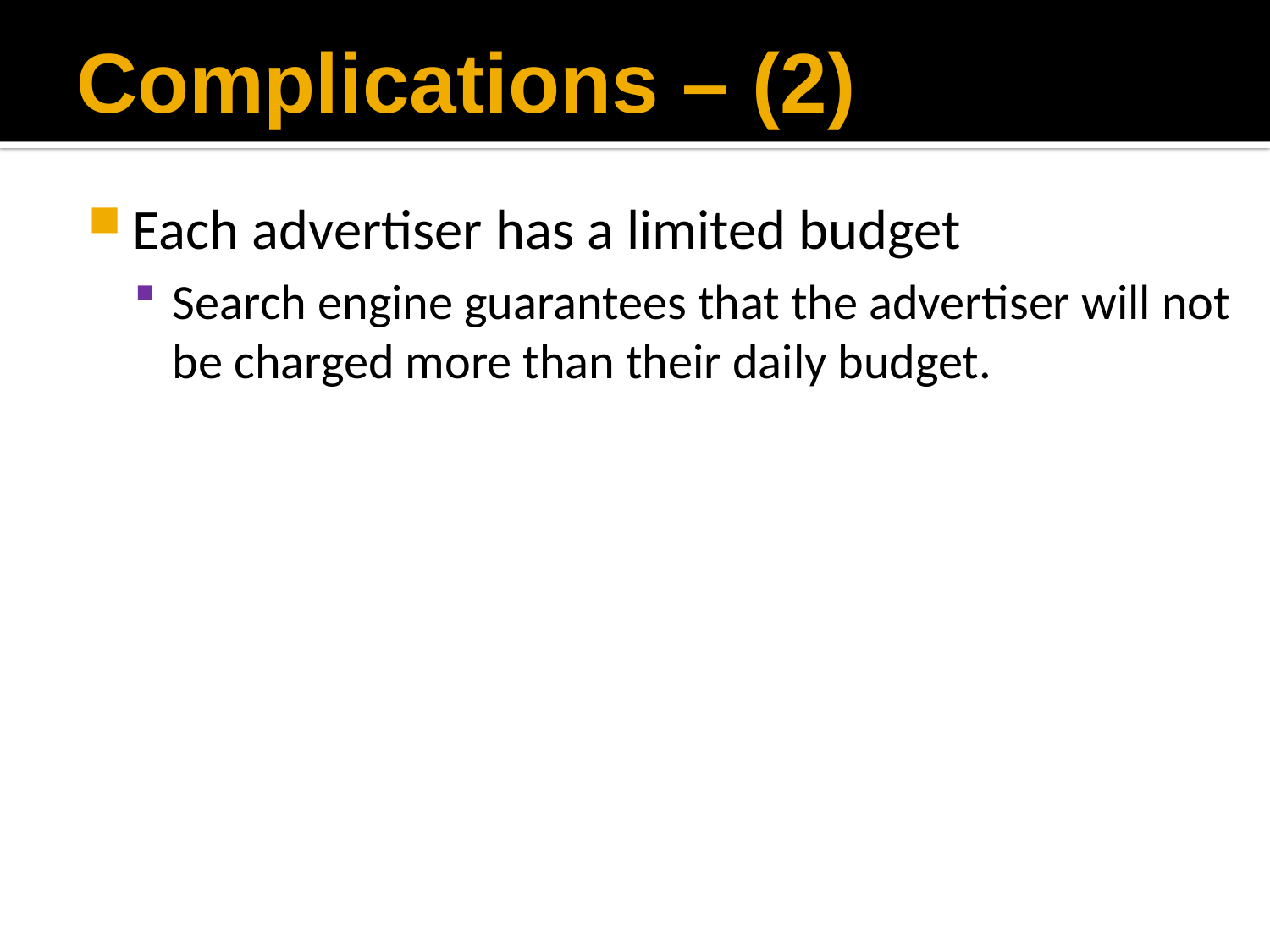

# Complications – (2)
Each advertiser has a limited budget
Search engine guarantees that the advertiser will not be charged more than their daily budget.